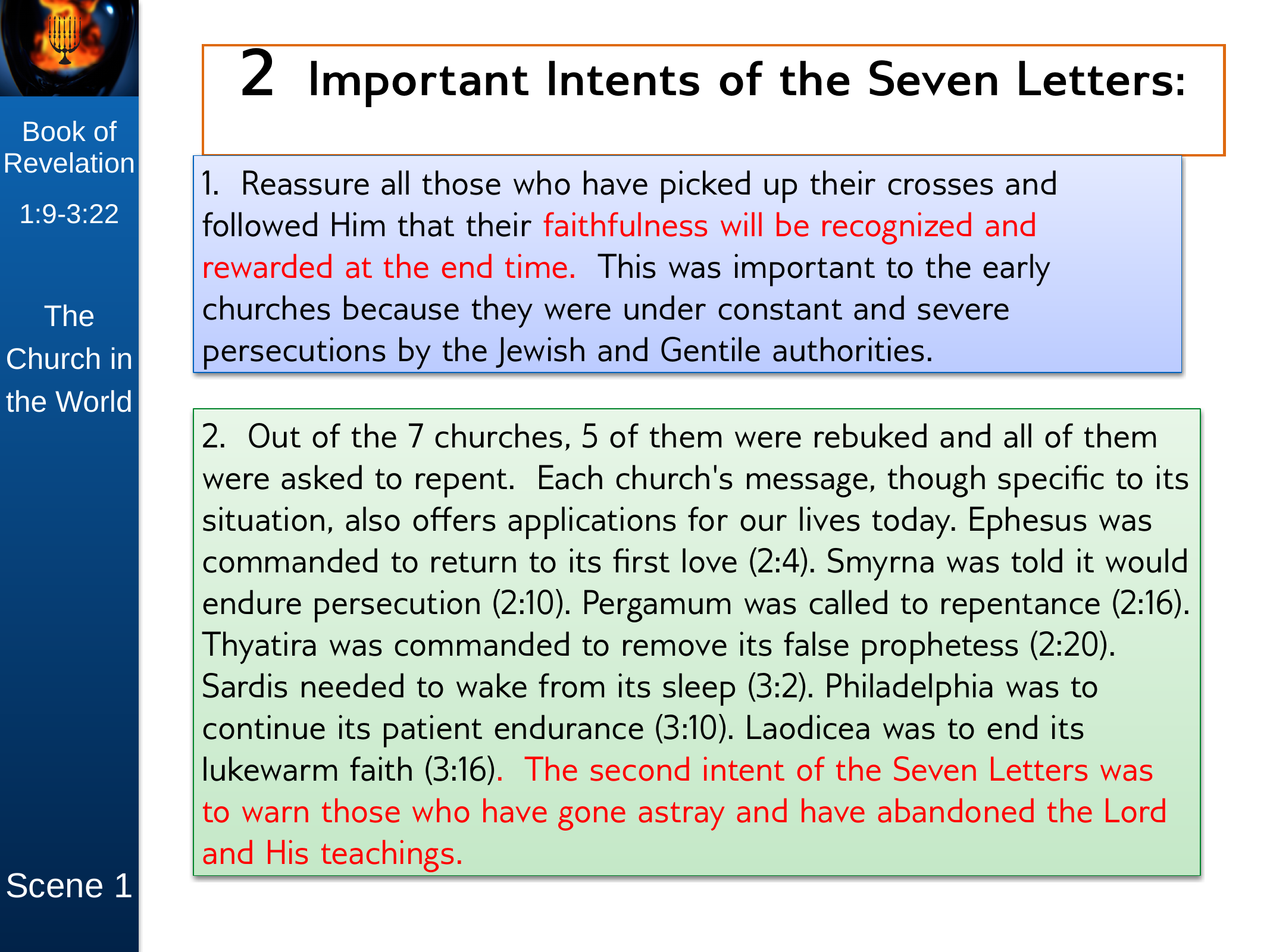

2  Important Intents of the Seven Letters:
1.  Reassure all those who have picked up their crosses and followed Him that their faithfulness will be recognized and rewarded at the end time.  This was important to the early churches because they were under constant and severe persecutions by the Jewish and Gentile authorities.
2.  Out of the 7 churches, 5 of them were rebuked and all of them were asked to repent.  Each church's message, though specific to its situation, also offers applications for our lives today. Ephesus was commanded to return to its first love (2:4). Smyrna was told it would endure persecution (2:10). Pergamum was called to repentance (2:16). Thyatira was commanded to remove its false prophetess (2:20). Sardis needed to wake from its sleep (3:2). Philadelphia was to continue its patient endurance (3:10). Laodicea was to end its lukewarm faith (3:16).  The second intent of the Seven Letters was to warn those who have gone astray and have abandoned the Lord and His teachings.